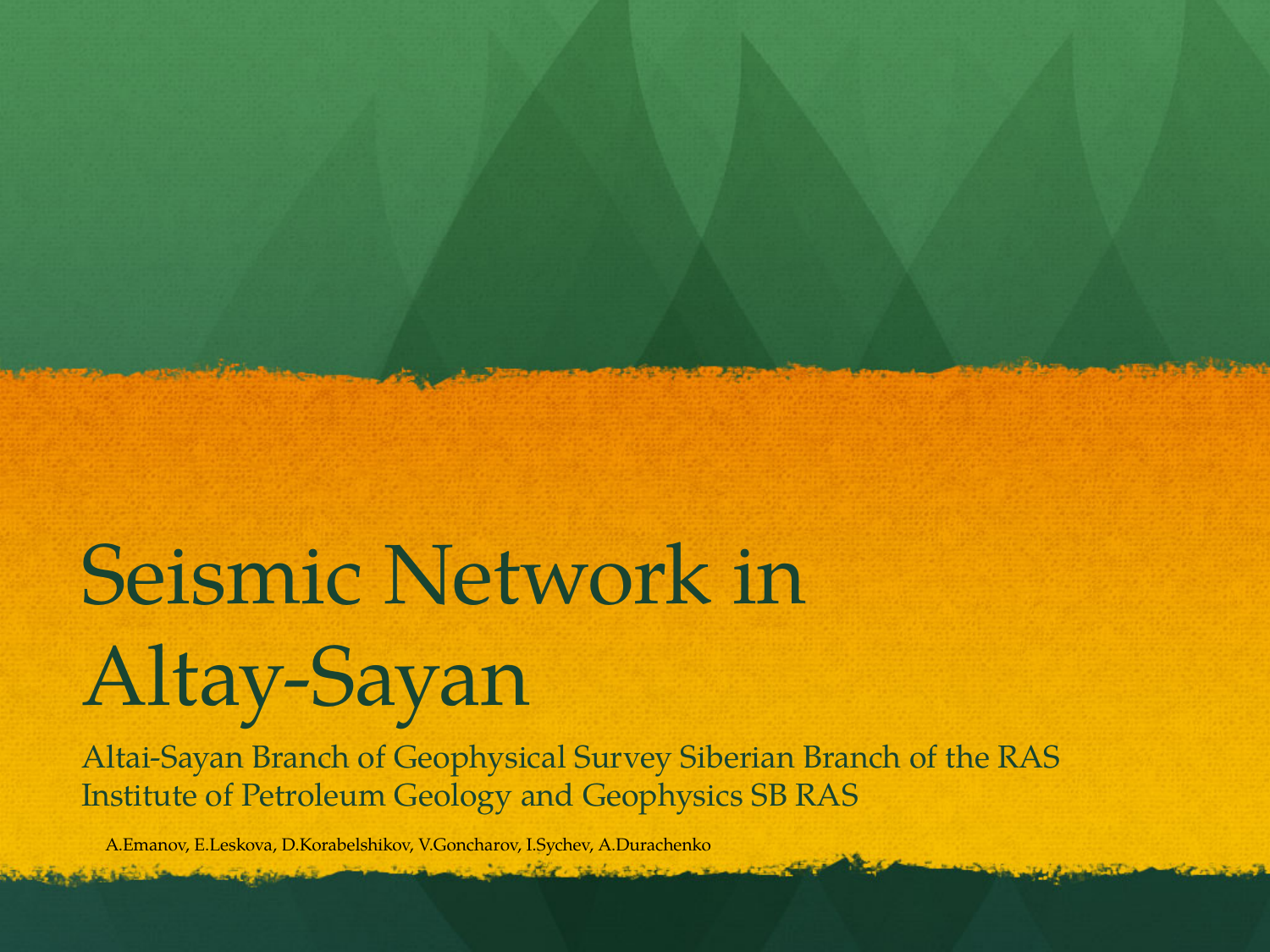

# Seismic Network in Altay-Sayan
Altai-Sayan Branch of Geophysical Survey Siberian Branch of the RAS
Institute of Petroleum Geology and Geophysics SB RAS
A.Emanov, E.Leskova, D.Korabelshikov, V.Goncharov, I.Sychev, A.Durachenko